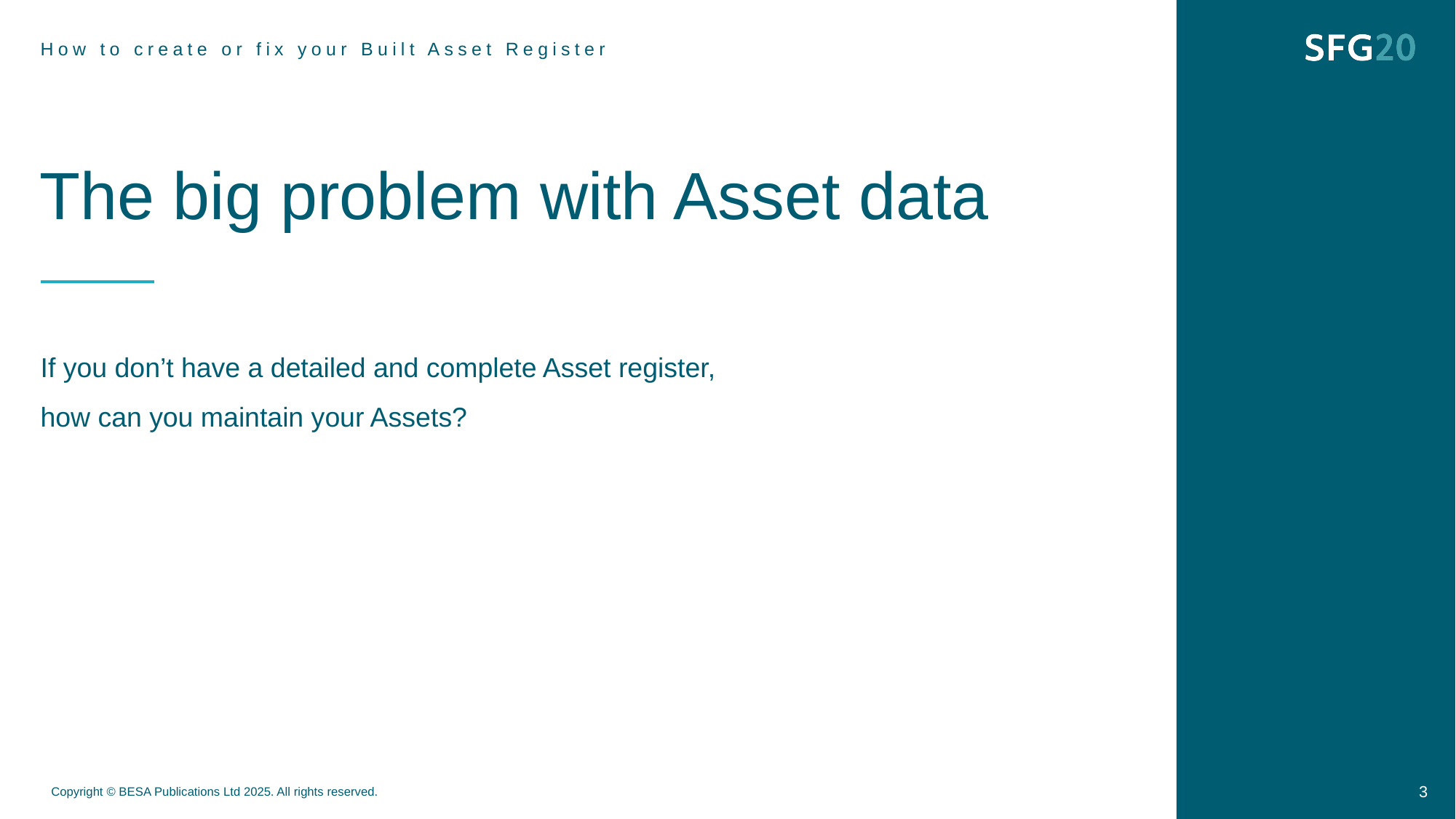

How to create or fix your Built Asset Register

The big problem with Asset data
If you don’t have a detailed and complete Asset register,
how can you maintain your Assets?